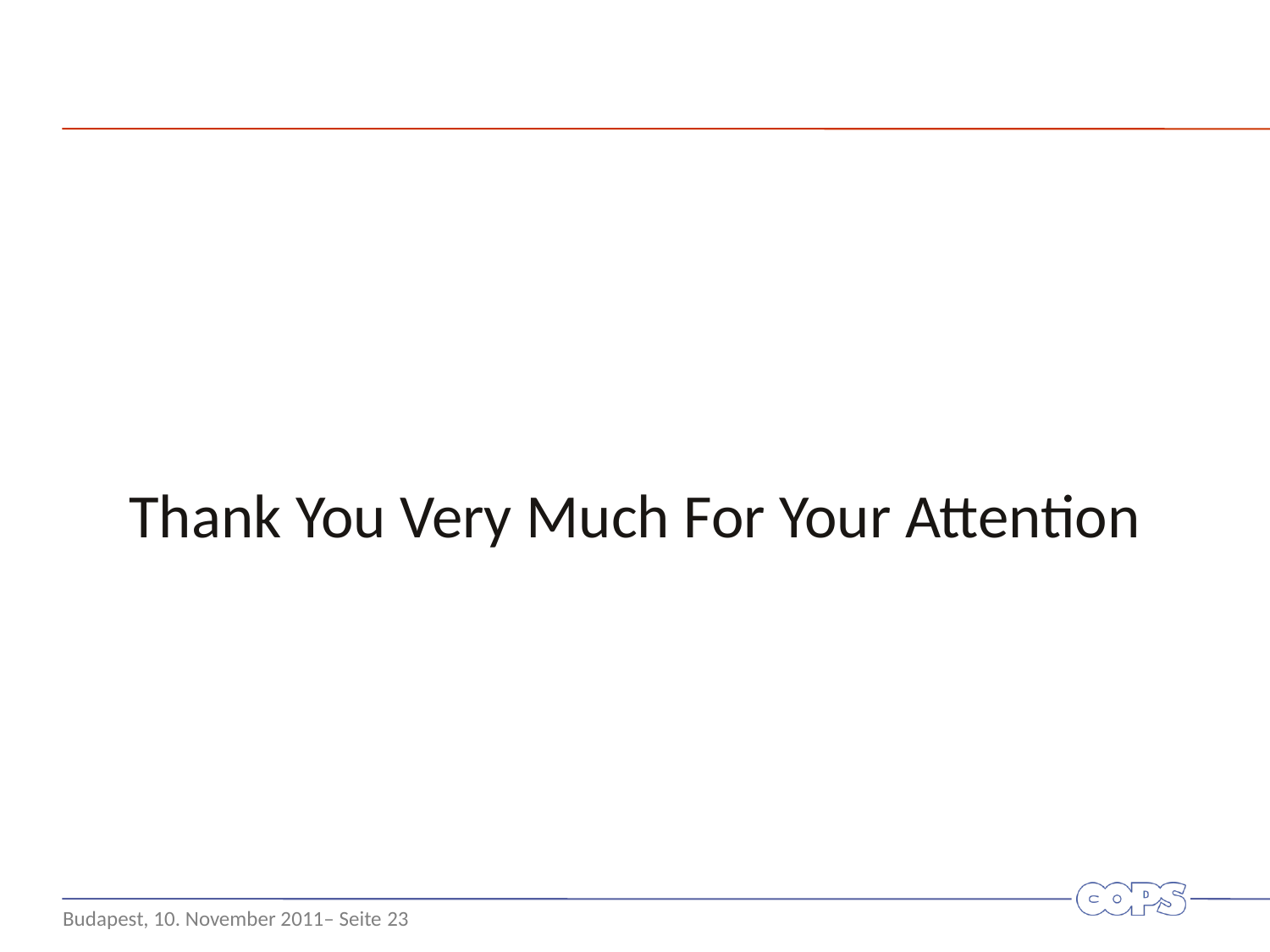

#
Thank You Very Much For Your Attention